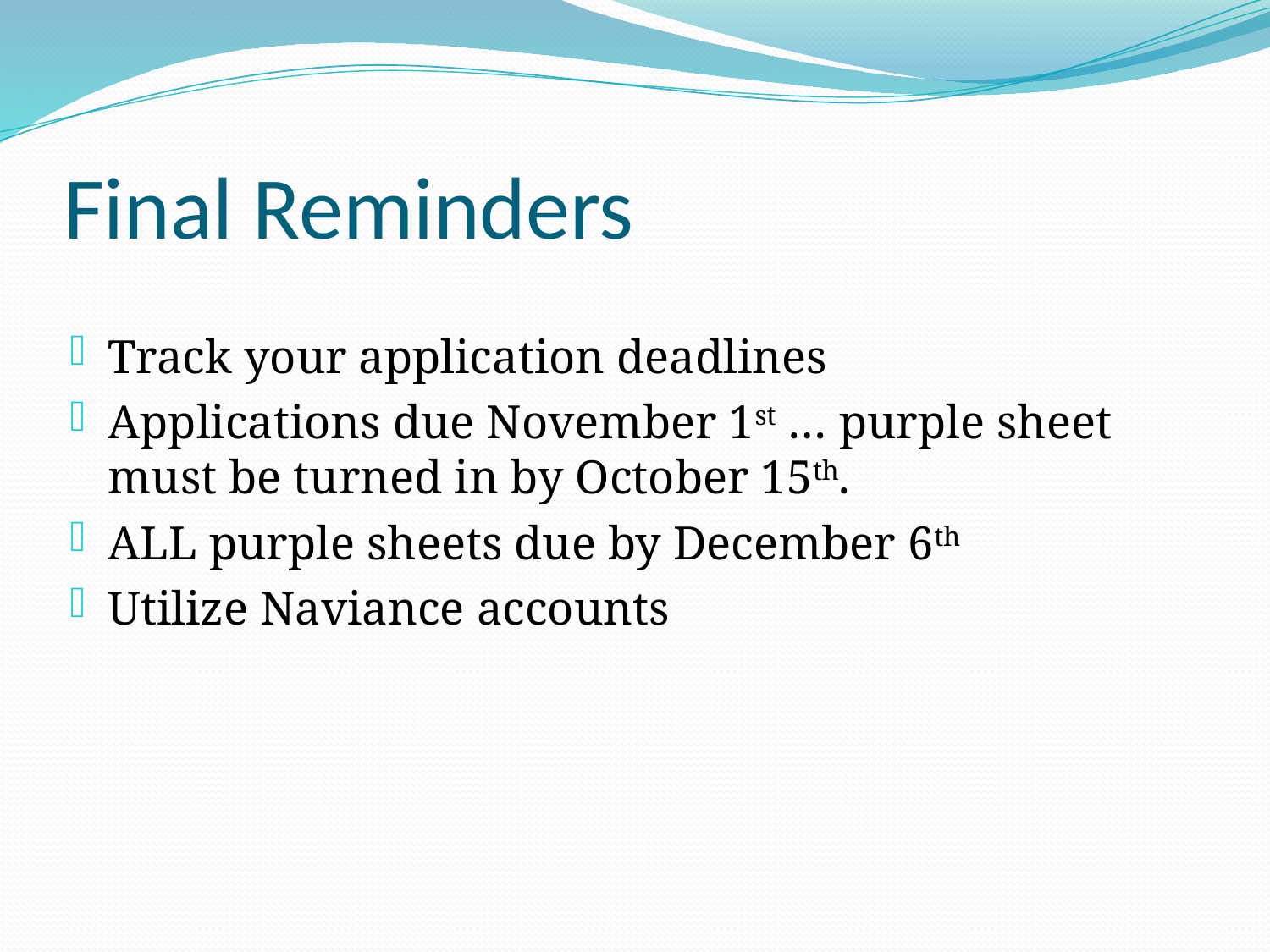

# Final Reminders
Track your application deadlines
Applications due November 1st … purple sheet must be turned in by October 15th.
ALL purple sheets due by December 6th
Utilize Naviance accounts